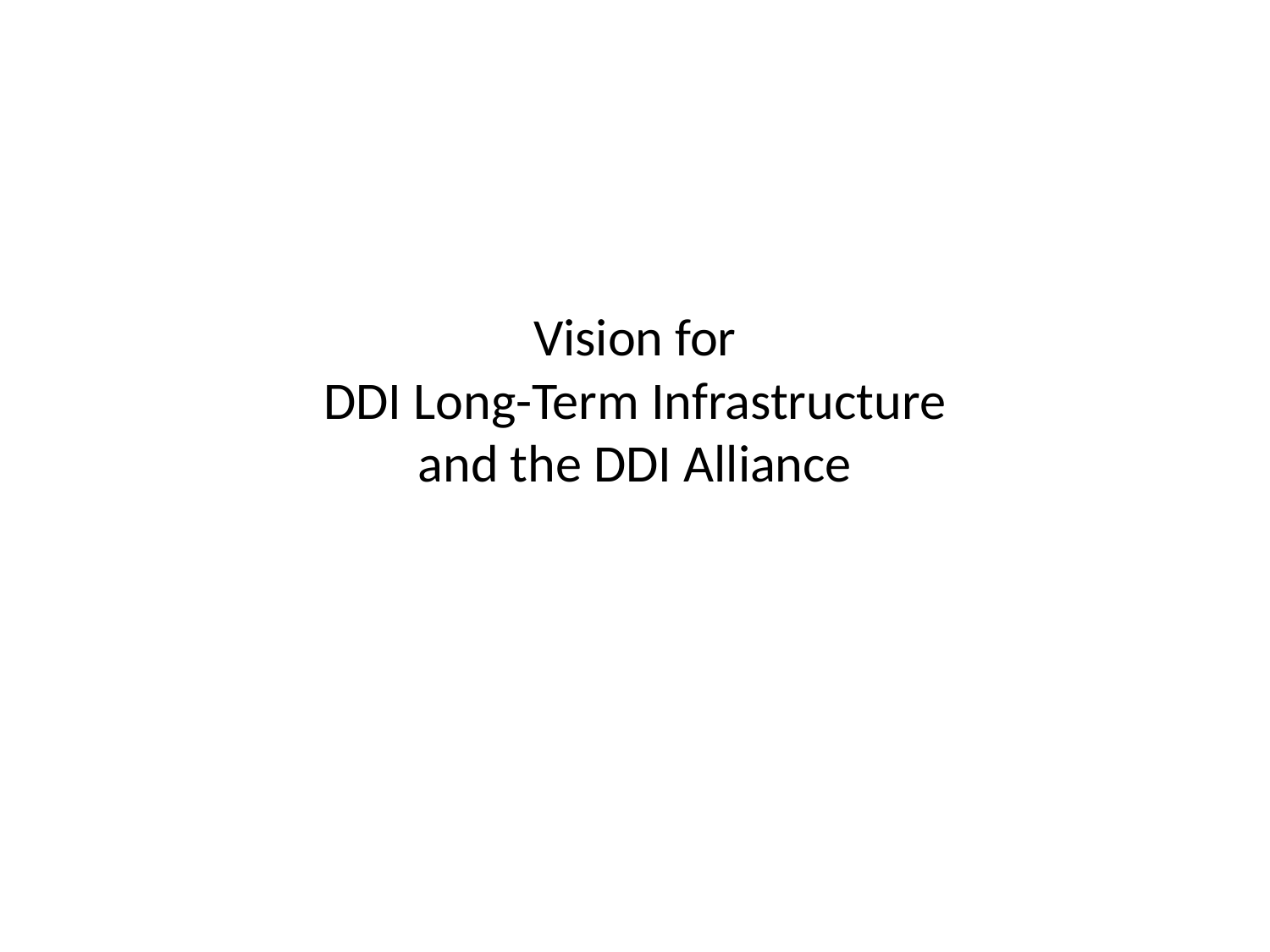

# Vision for DDI Long-Term Infrastructure and the DDI Alliance